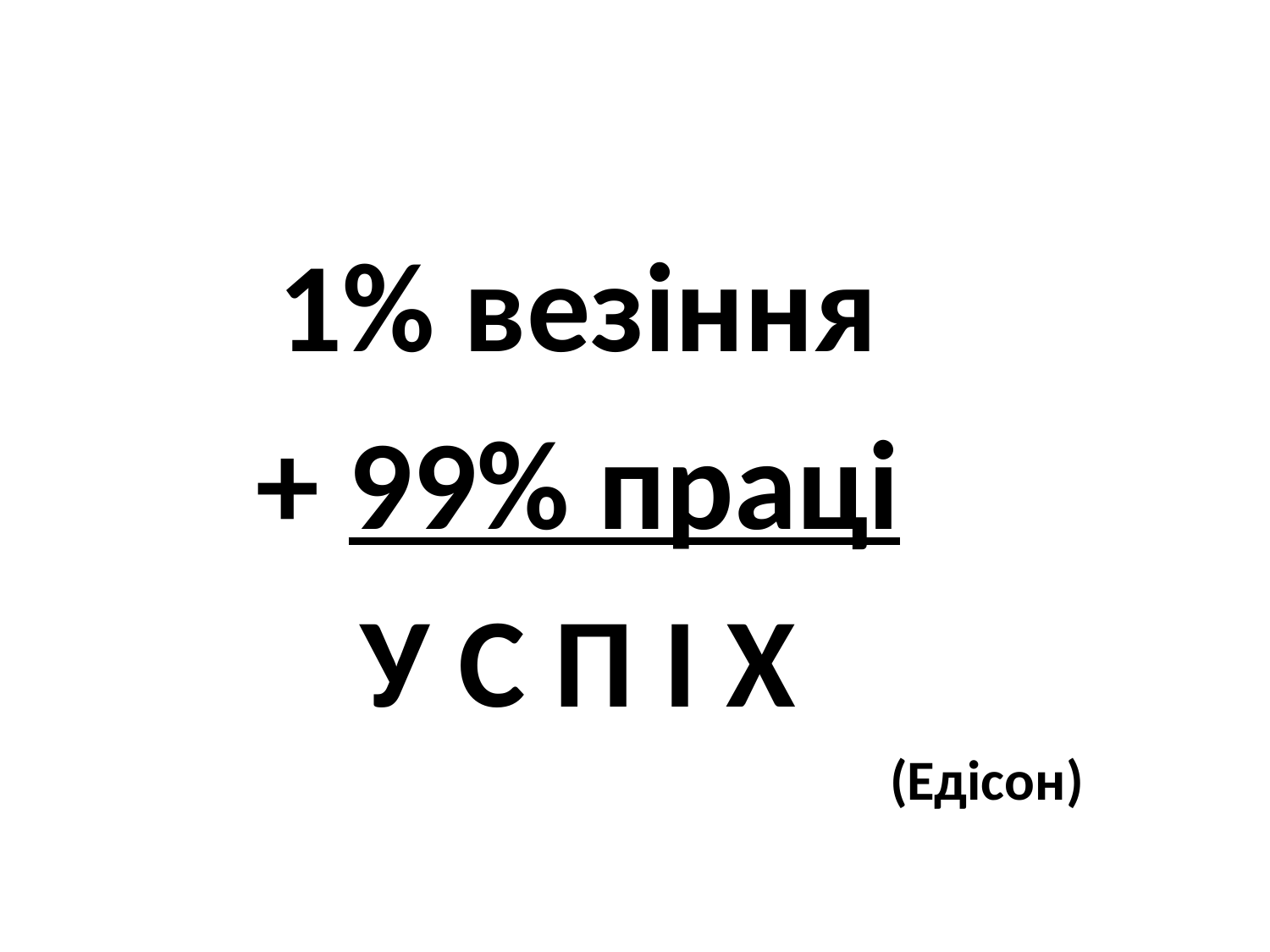

1% везіння
+ 99% праці
У С П І Х
(Едісон)